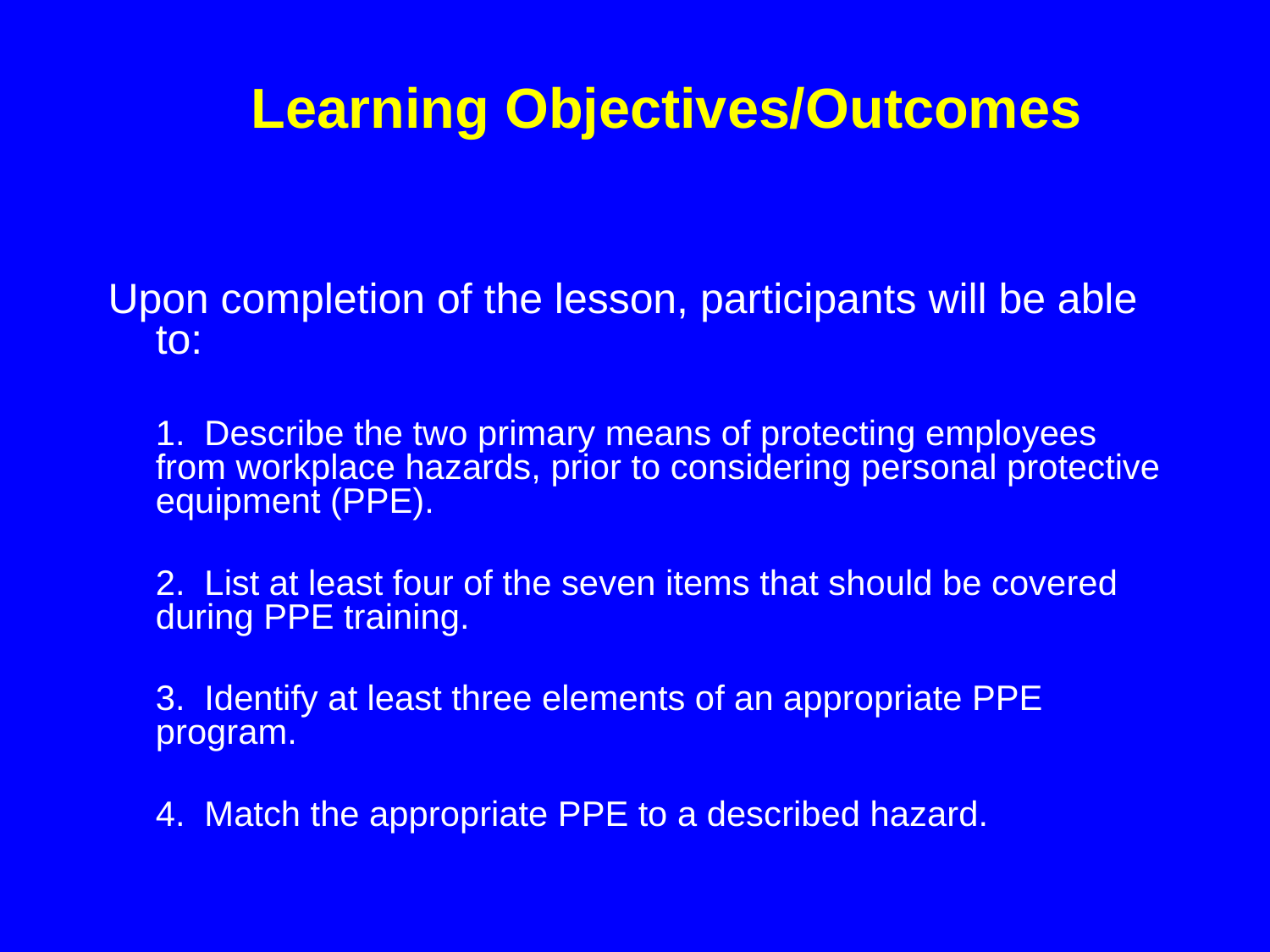

# Learning Objectives/Outcomes
Upon completion of the lesson, participants will be able to:

	1.  Describe the two primary means of protecting employees   from workplace hazards, prior to considering personal protective equipment (PPE).

	2.  List at least four of the seven items that should be covered during PPE training.

	3.  Identify at least three elements of an appropriate PPE program.

	4.  Match the appropriate PPE to a described hazard.